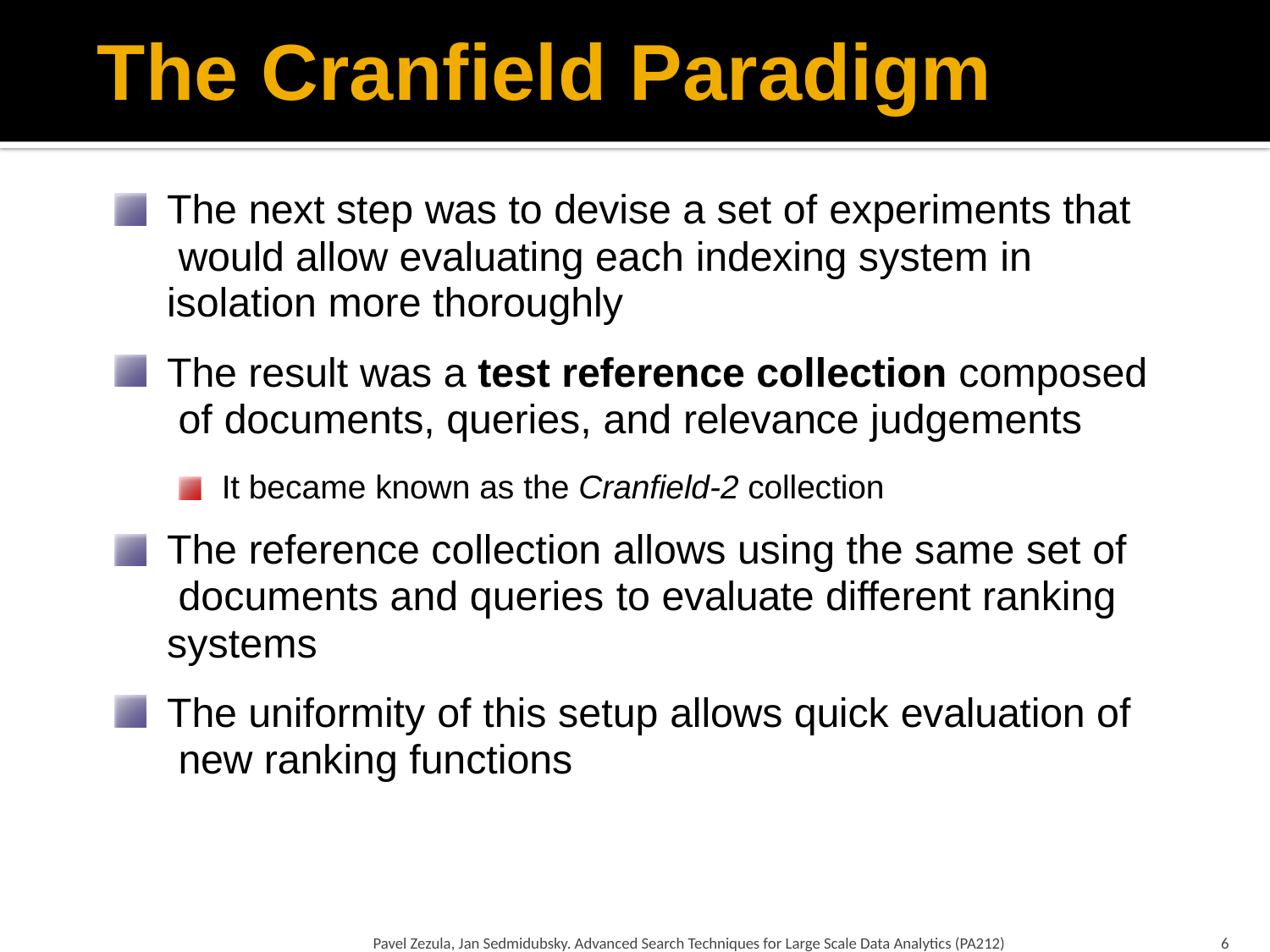

# The Cranfield Paradigm
The next step was to devise a set of experiments that  would allow evaluating each indexing system in  isolation more thoroughly
The result was a test reference collection composed  of documents, queries, and relevance judgements
It became known as the Cranfield-2 collection
The reference collection allows using the same set of  documents and queries to evaluate different ranking  systems
The uniformity of this setup allows quick evaluation of  new ranking functions

Pavel Zezula, Jan Sedmidubsky. Advanced Search Techniques for Large Scale Data Analytics (PA212)
6